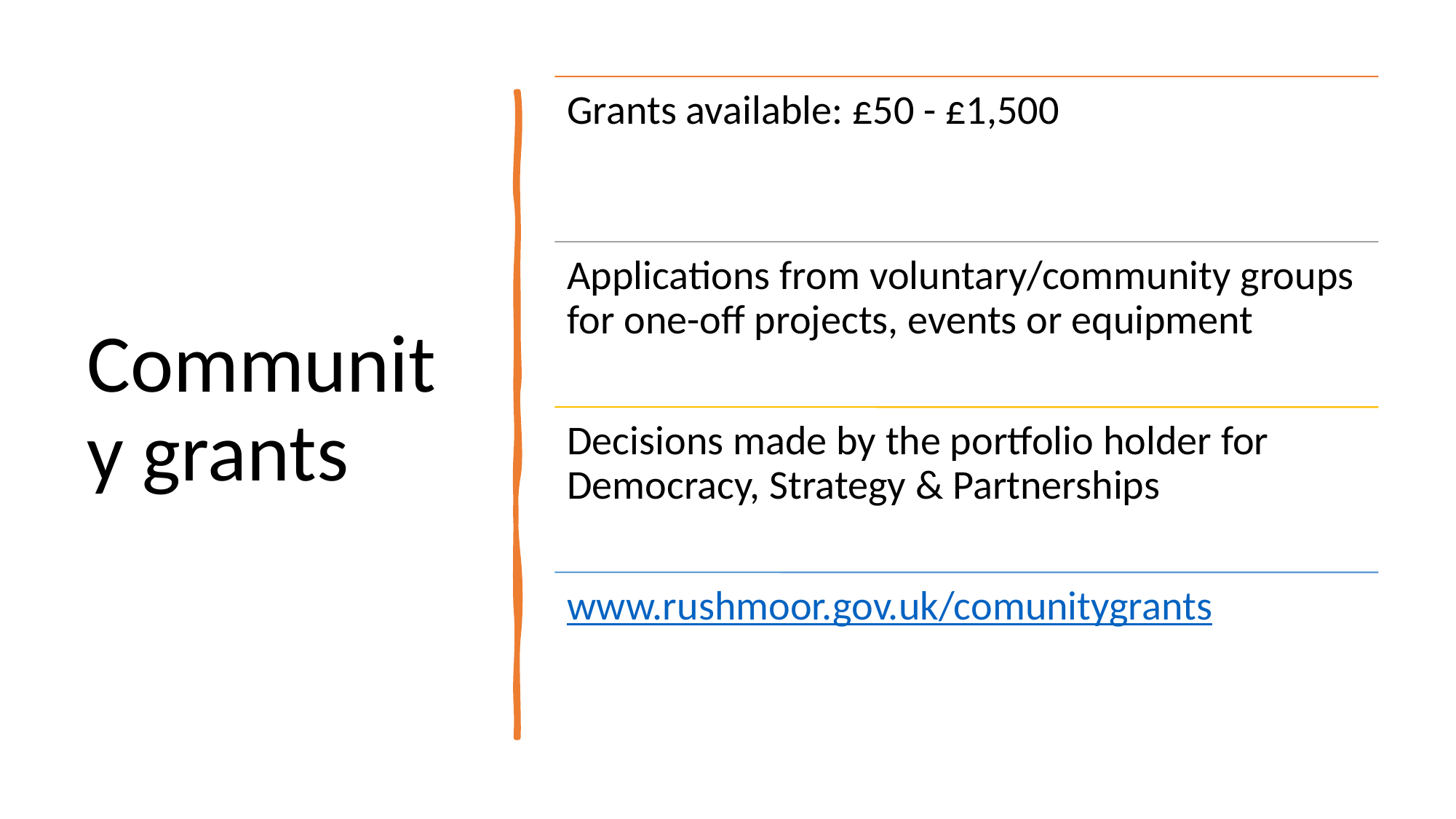

Grants available: £50 - £1,500
Applications from voluntary/community groups for one-off projects, events or equipment
Decisions made by the portfolio holder for Democracy, Strategy & Partnerships
www.rushmoor.gov.uk/comunitygrants
# Community grants